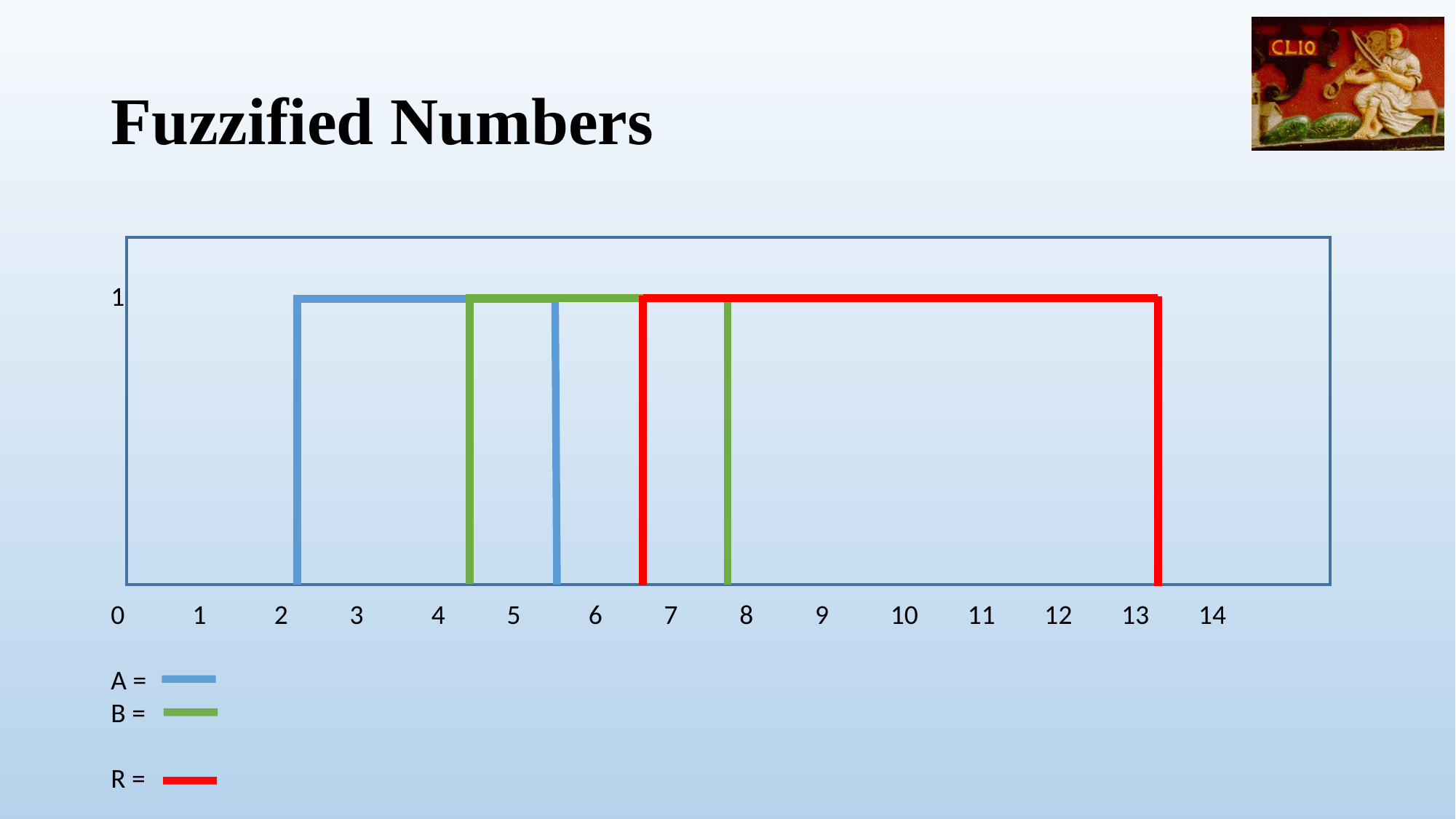

# Fuzzified Numbers

1

0           1           2          3           4          5           6          7          8          9          10        11        12        13        14

A =
B =

R =